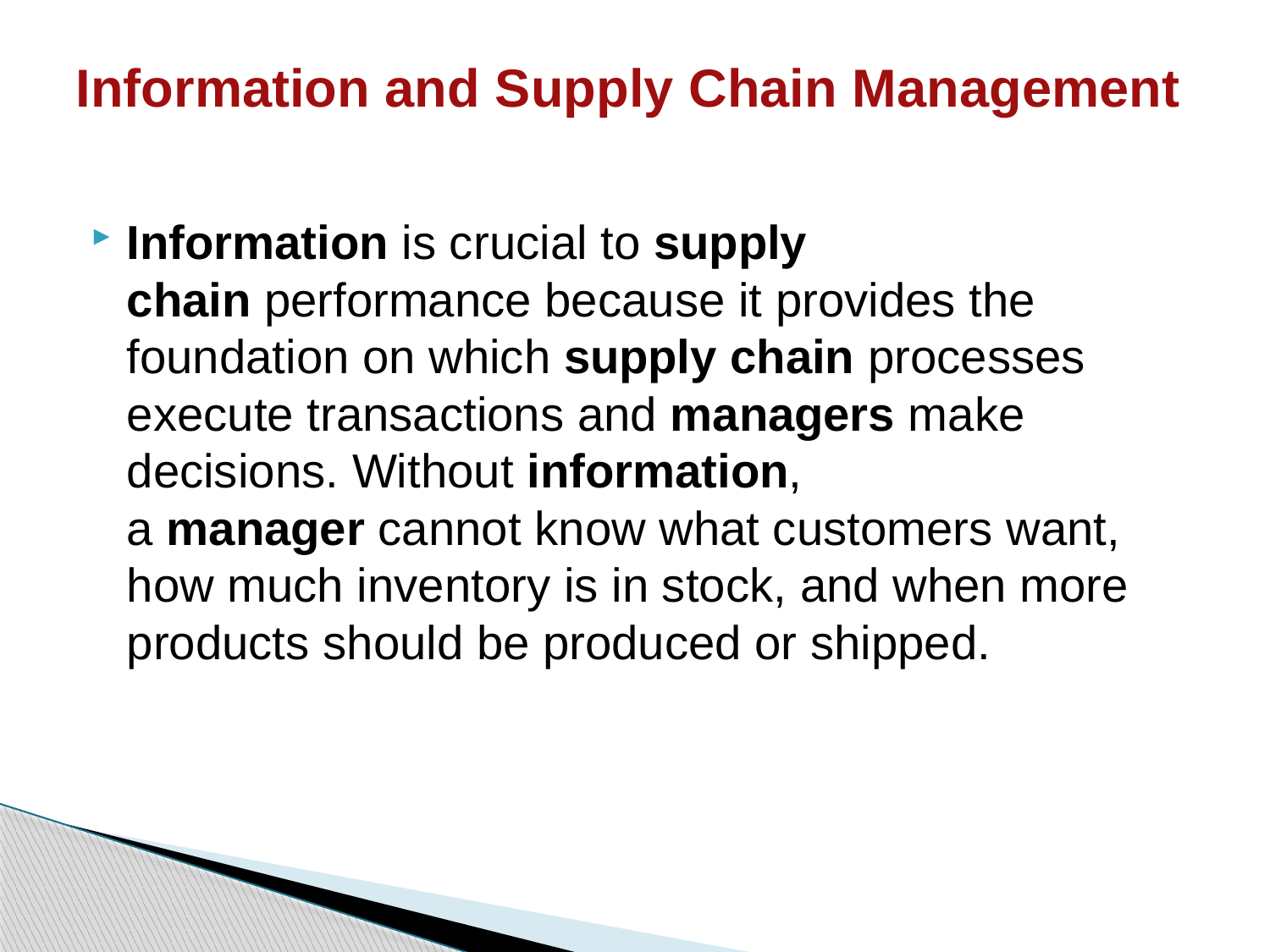

# Information and Supply Chain Management
Information is crucial to supply chain performance because it provides the foundation on which supply chain processes execute transactions and managers make decisions. Without information, a manager cannot know what customers want, how much inventory is in stock, and when more products should be produced or shipped.